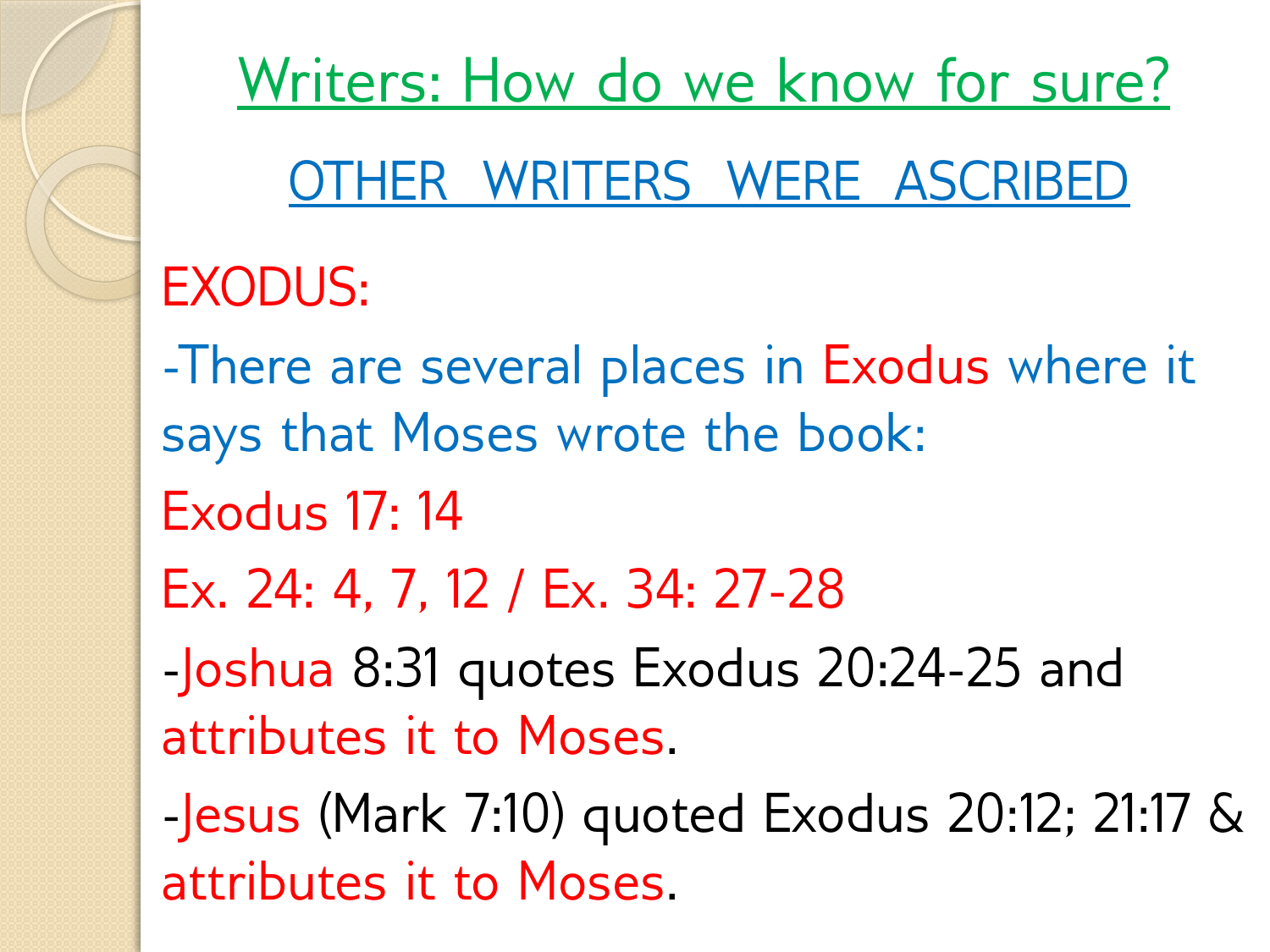

# Writers: How do we know for sure?
OTHER  WRITERS  WERE  ASCRIBED

EXODUS:
-There are several places in Exodus where it says that Moses wrote the book:
Exodus 17: 14
Ex. 24: 4, 7, 12 / Ex. 34: 27-28
-Joshua 8:31 quotes Exodus 20:24-25 and attributes it to Moses.
-Jesus (Mark 7:10) quoted Exodus 20:12; 21:17 & attributes it to Moses.